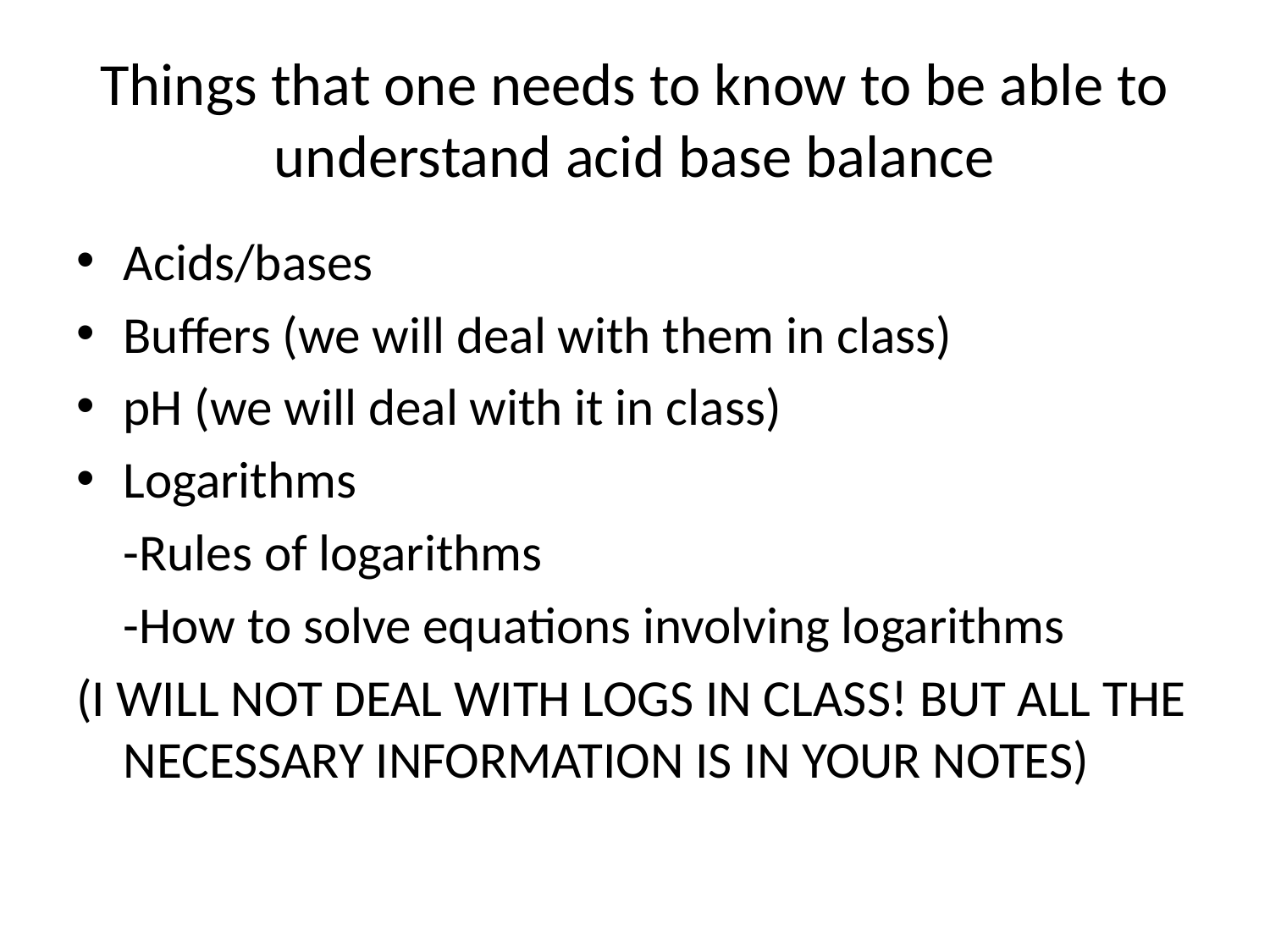

# Things that one needs to know to be able to understand acid base balance
Acids/bases
Buffers (we will deal with them in class)
pH (we will deal with it in class)
Logarithms
	-Rules of logarithms
	-How to solve equations involving logarithms
(I WILL NOT DEAL WITH LOGS IN CLASS! BUT ALL THE NECESSARY INFORMATION IS IN YOUR NOTES)